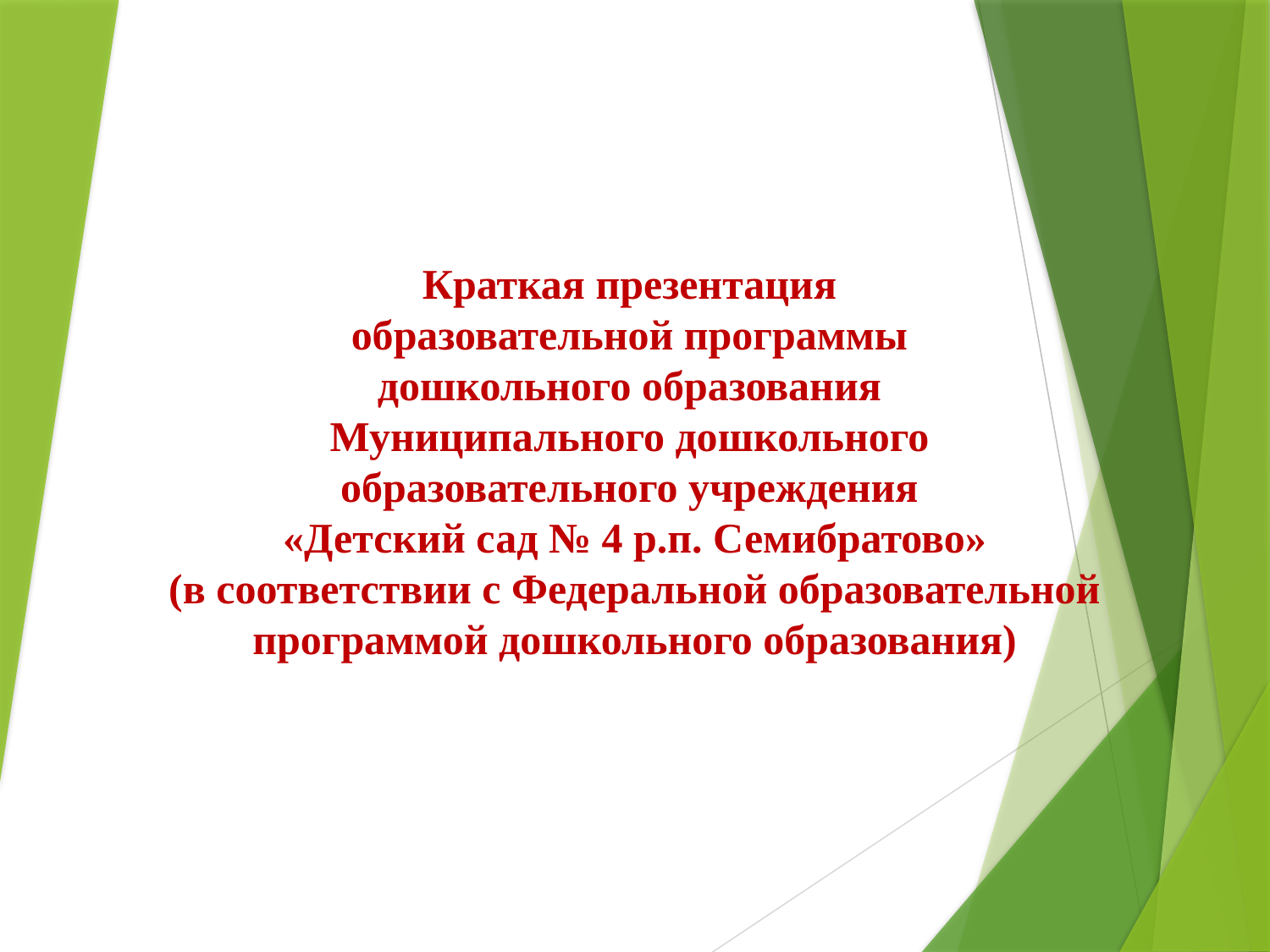

# Краткая презентация образовательной программы дошкольного образования Муниципального дошкольного образовательного учреждения «Детский сад № 4 р.п. Семибратово» (в соответствии с Федеральной образовательной программой дошкольного образования)